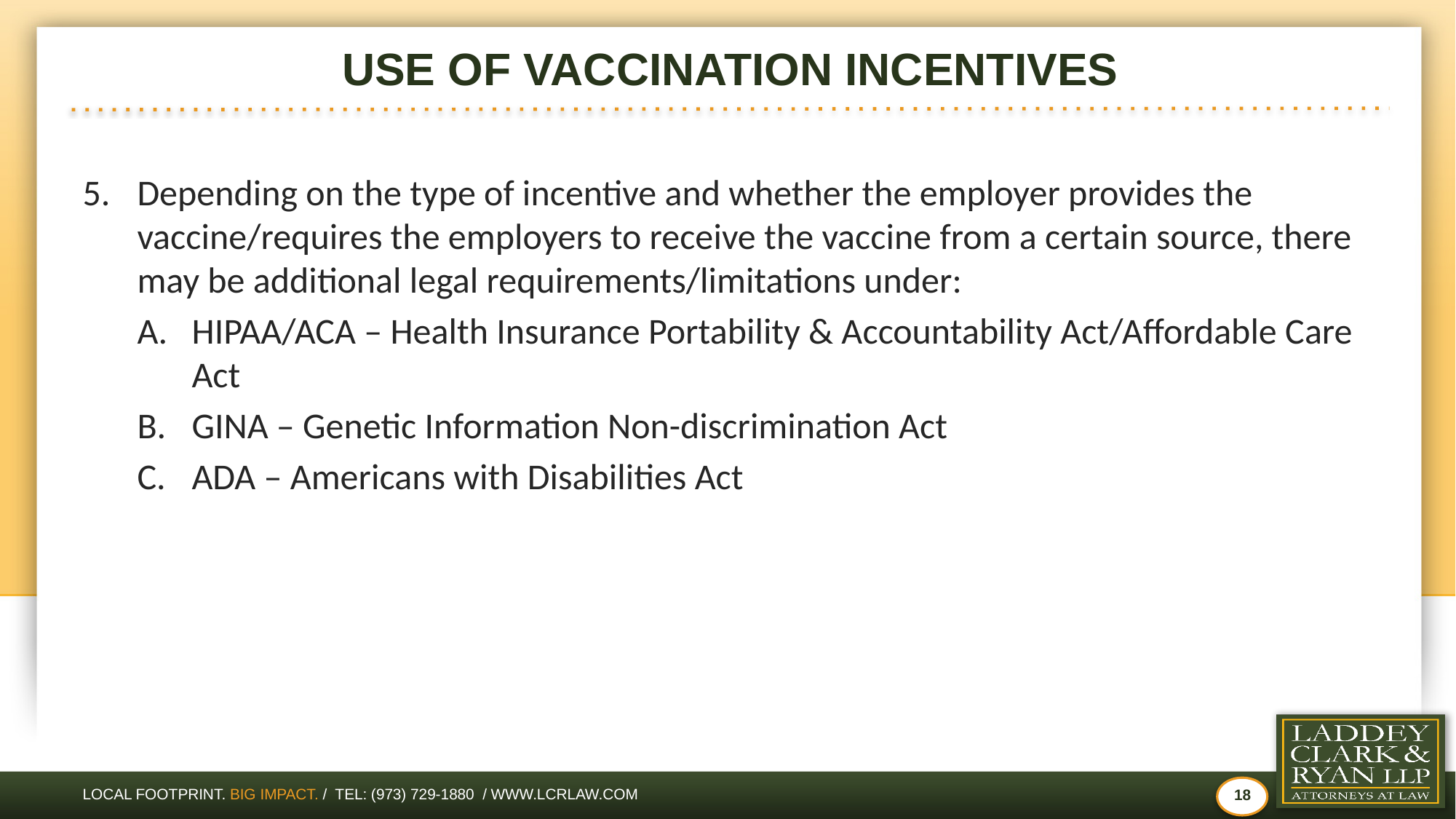

# USE OF VACCINATION INCENTIVES

Depending on the type of incentive and whether the employer provides the vaccine/requires the employers to receive the vaccine from a certain source, there may be additional legal requirements/limitations under:
HIPAA/ACA – Health Insurance Portability & Accountability Act/Affordable Care Act
GINA – Genetic Information Non-discrimination Act
ADA – Americans with Disabilities Act